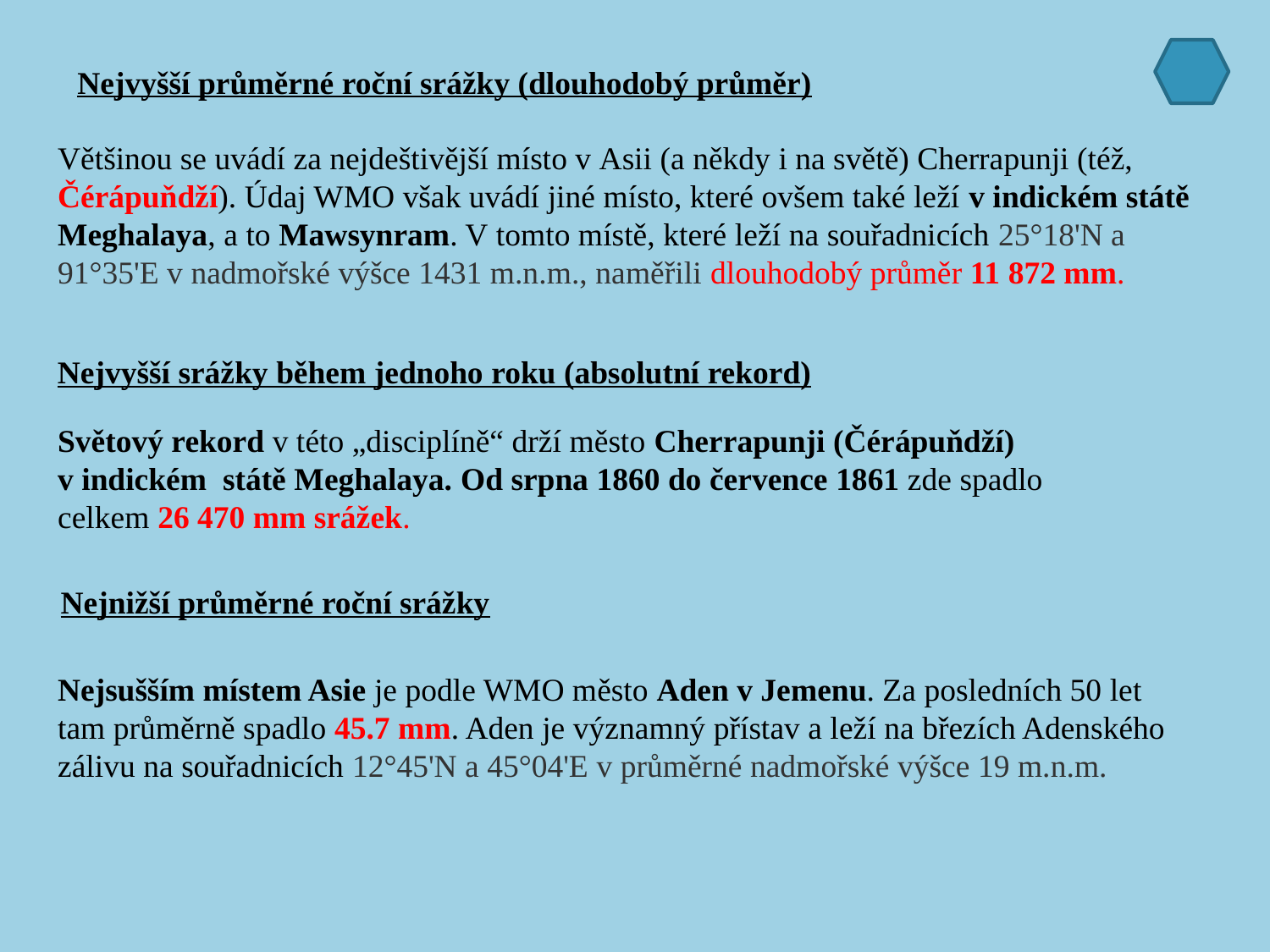

Nejvyšší průměrné roční srážky (dlouhodobý průměr)
Většinou se uvádí za nejdeštivější místo v Asii (a někdy i na světě) Cherrapunji (též, Čérápuňdží). Údaj WMO však uvádí jiné místo, které ovšem také leží v indickém státě Meghalaya, a to Mawsynram. V tomto místě, které leží na souřadnicích 25°18'N a 91°35'E v nadmořské výšce 1431 m.n.m., naměřili dlouhodobý průměr 11 872 mm.
Nejvyšší srážky během jednoho roku (absolutní rekord)
Světový rekord v této „disciplíně“ drží město Cherrapunji (Čérápuňdží) v indickém  státě Meghalaya. Od srpna 1860 do července 1861 zde spadlo celkem 26 470 mm srážek.
Nejnižší průměrné roční srážky
Nejsušším místem Asie je podle WMO město Aden v Jemenu. Za posledních 50 let tam průměrně spadlo 45.7 mm. Aden je významný přístav a leží na březích Adenského zálivu na souřadnicích 12°45'N a 45°04'E v průměrné nadmořské výšce 19 m.n.m.